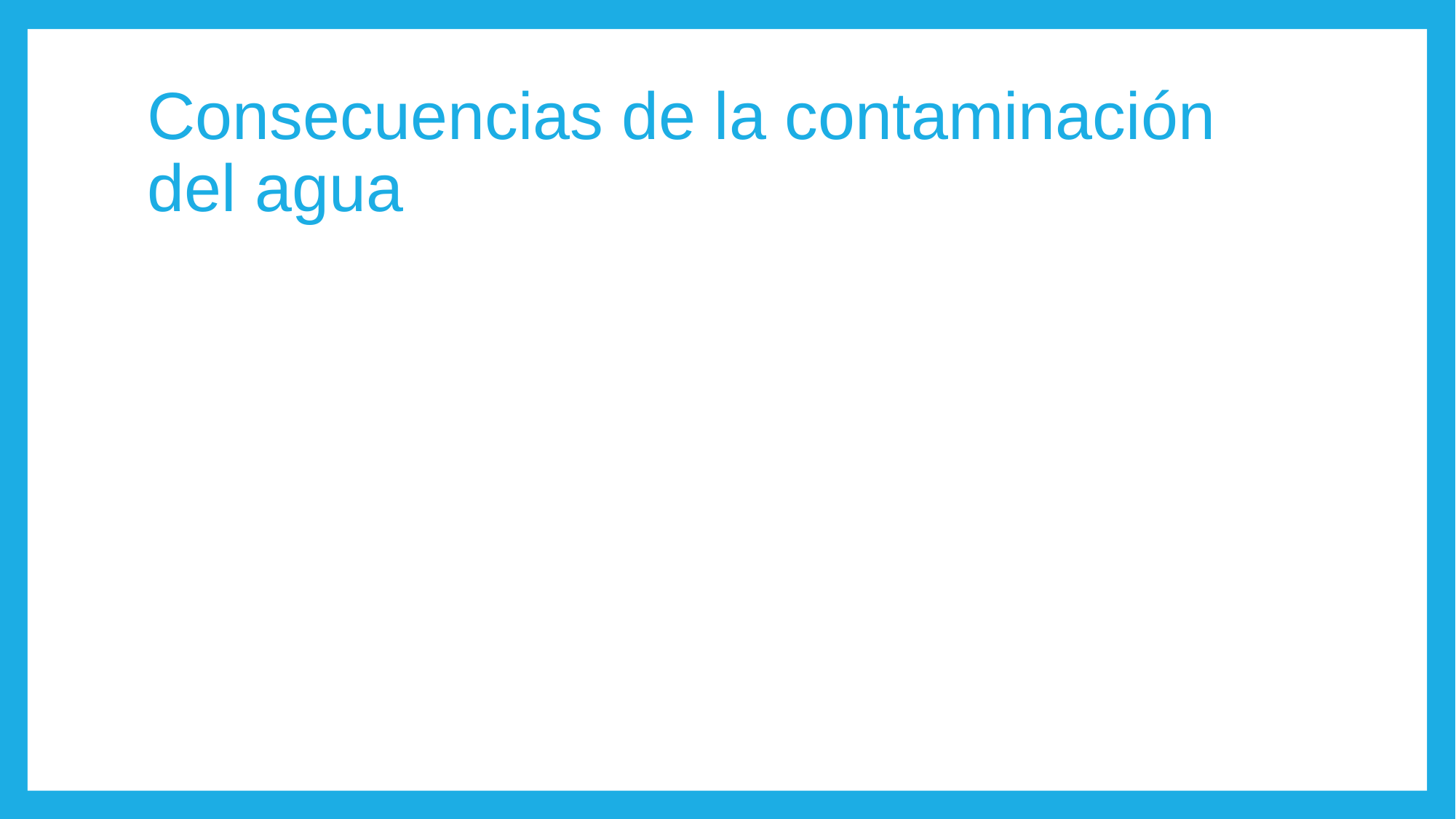

# Consecuencias de la contaminación del agua